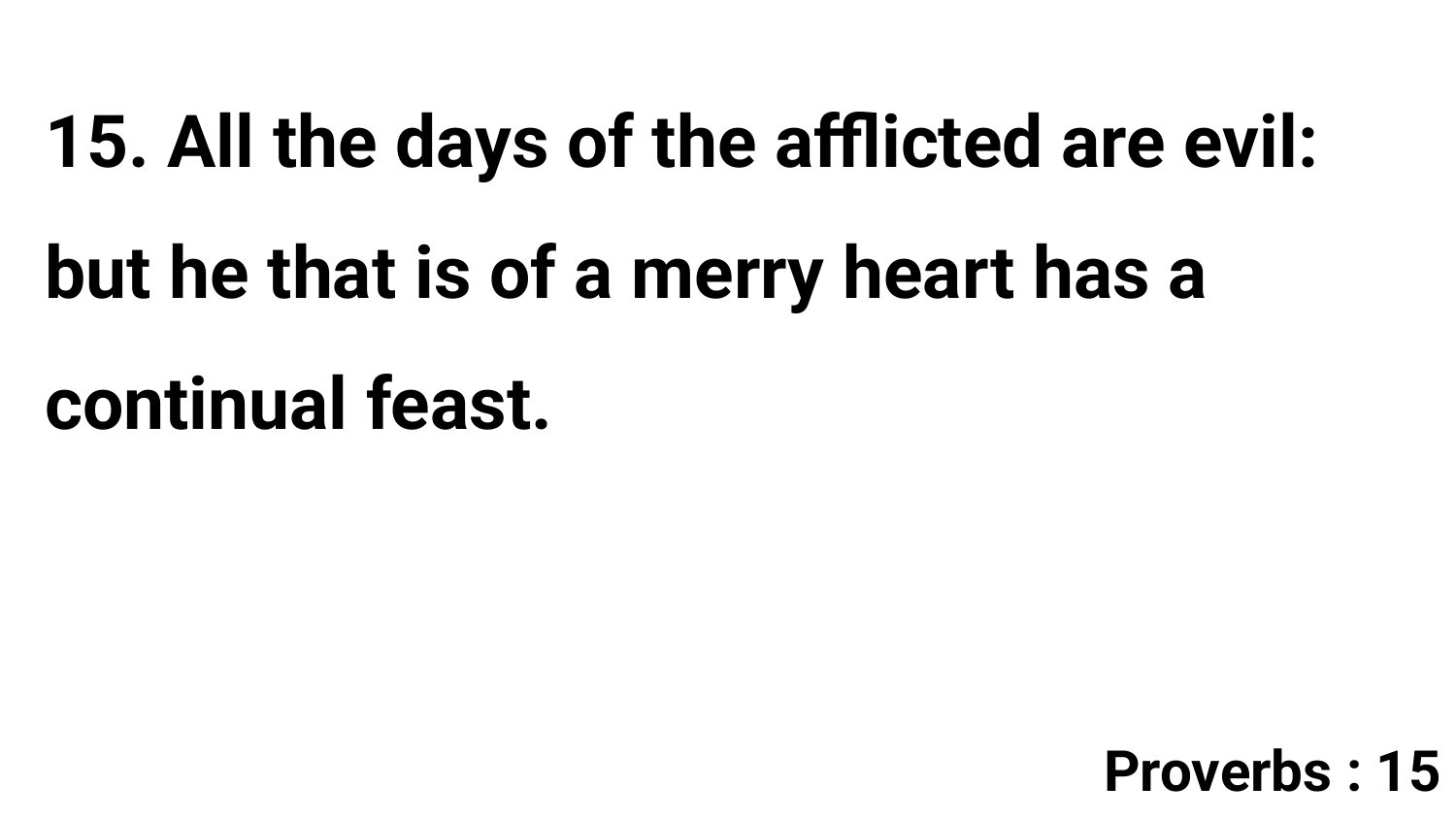

15. All the days of the afflicted are evil: but he that is of a merry heart has a continual feast.
Proverbs : 15